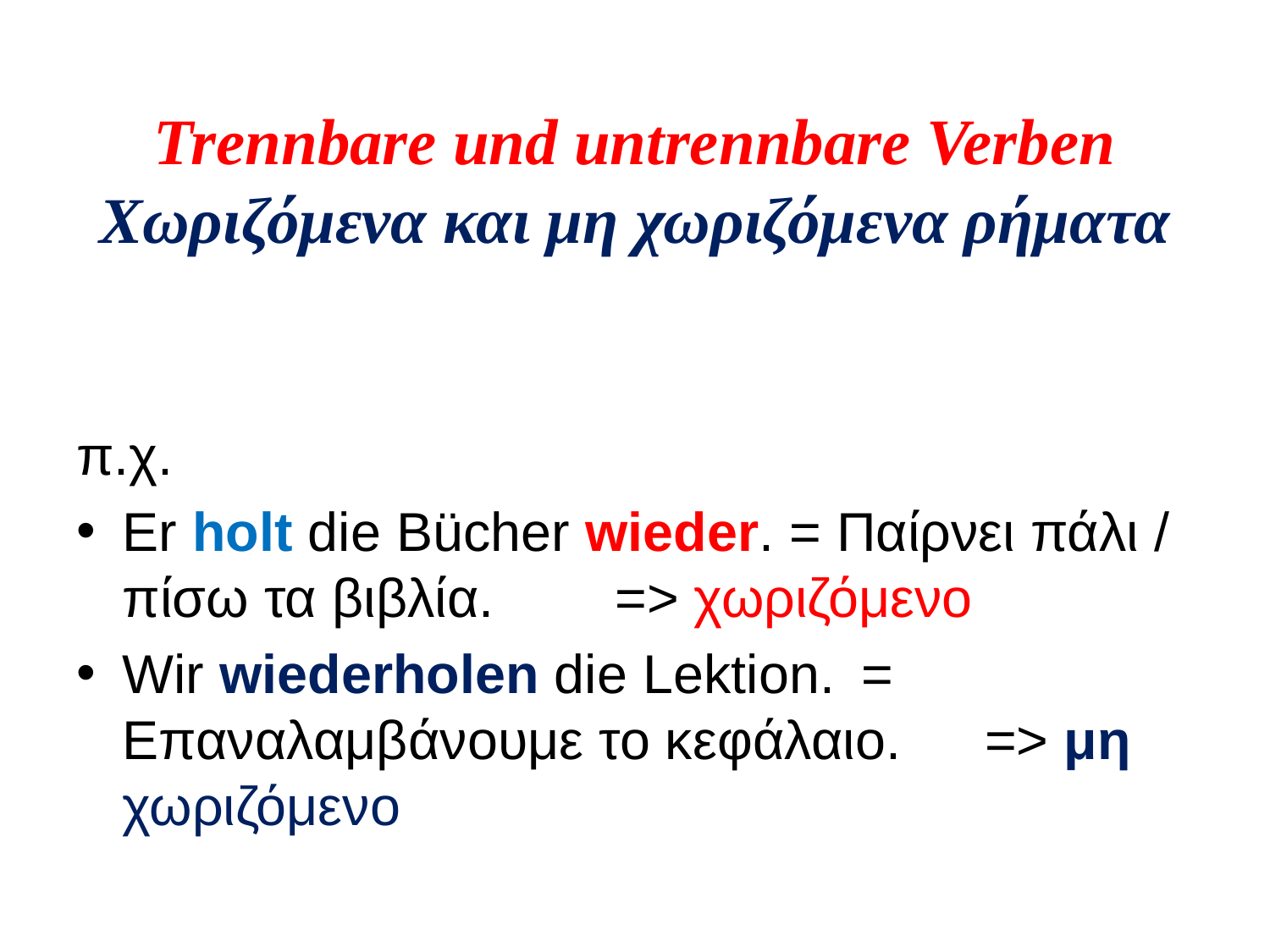

# Trennbare und untrennbare Verben Χωριζόμενα και μη χωριζόμενα ρήματα

π.χ.
Er holt die Bücher wieder. = Παίρνει πάλι / πίσω τα βιβλία.		=> χωριζόμενο
Wir wiederholen die Lektion.	= Επαναλαμβάνουμε το κεφάλαιο.	=> μη χωριζόμενο